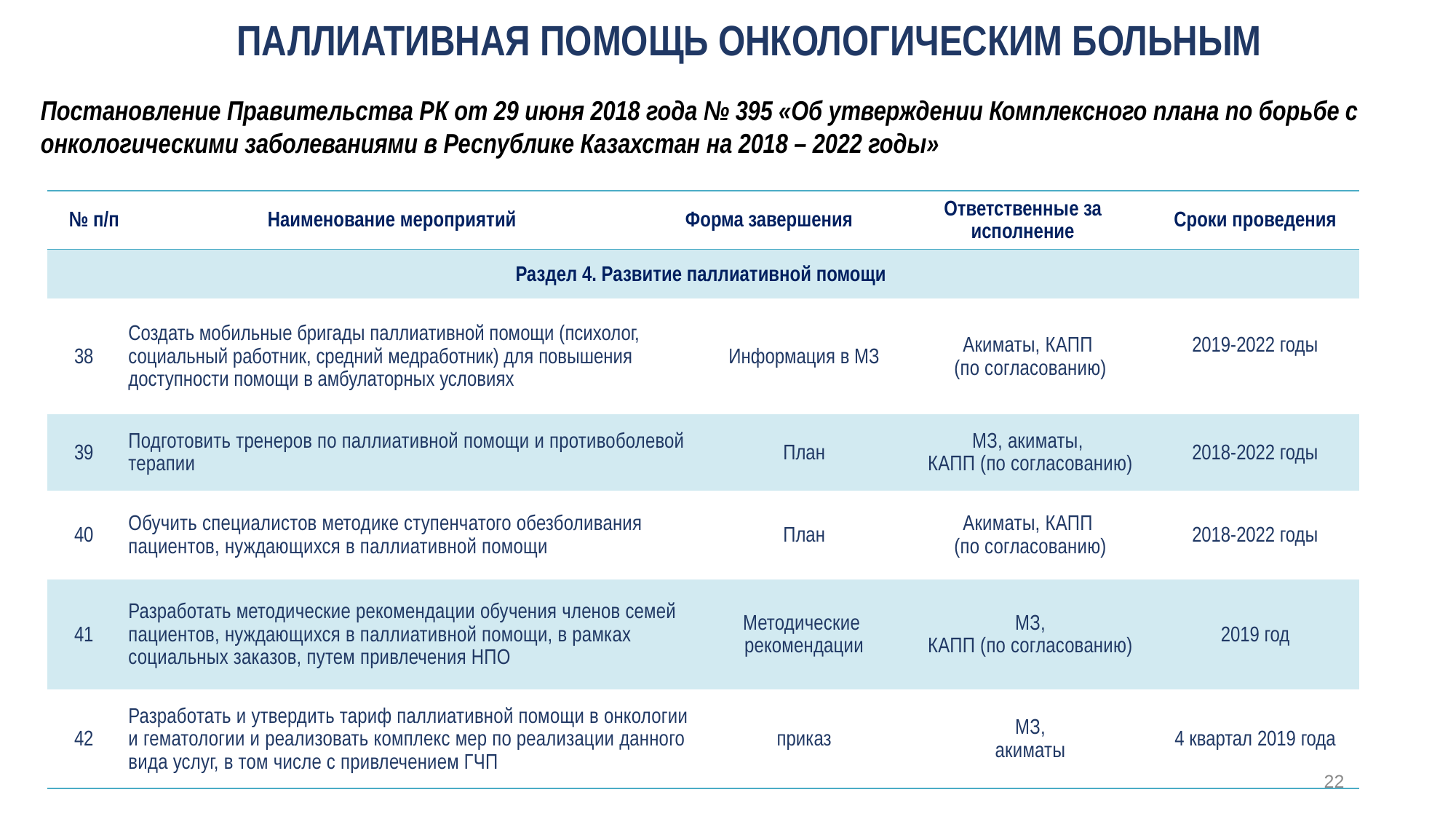

ПАЛЛИАТИВНАЯ ПОМОЩЬ ОНКОЛОГИЧЕСКИМ БОЛЬНЫМ
Постановление Правительства РК от 29 июня 2018 года № 395 «Об утверждении Комплексного плана по борьбе с онкологическими заболеваниями в Республике Казахстан на 2018 – 2022 годы»
| № п/п |  | Наименование мероприятий | Форма завершения |  | Ответственные за исполнение |  | Сроки проведения |
| --- | --- | --- | --- | --- | --- | --- | --- |
| Раздел 4. Развитие паллиативной помощи |  |  |  |  |  |  |  |
| 38 | Создать мобильные бригады паллиативной помощи (психолог, социальный работник, средний медработник) для повышения доступности помощи в амбулаторных условиях |  |  | Информация в МЗ |  | Акиматы, КАПП (по согласованию) | 2019-2022 годы |
| 39 | Подготовить тренеров по паллиативной помощи и противоболевой терапии |  |  | План |  | МЗ, акиматы, КАПП (по согласованию) | 2018-2022 годы |
| 40 | Обучить специалистов методике ступенчатого обезболивания пациентов, нуждающихся в паллиативной помощи |  |  | План |  | Акиматы, КАПП (по согласованию) | 2018-2022 годы |
| 41 | Разработать методические рекомендации обучения членов семей пациентов, нуждающихся в паллиативной помощи, в рамках социальных заказов, путем привлечения НПО |  |  | Методические рекомендации |  | МЗ, КАПП (по согласованию) | 2019 год |
| 42 | Разработать и утвердить тариф паллиативной помощи в онкологии и гематологии и реализовать комплекс мер по реализации данного вида услуг, в том числе с привлечением ГЧП |  |  | приказ |  | МЗ, акиматы | 4 квартал 2019 года |
22